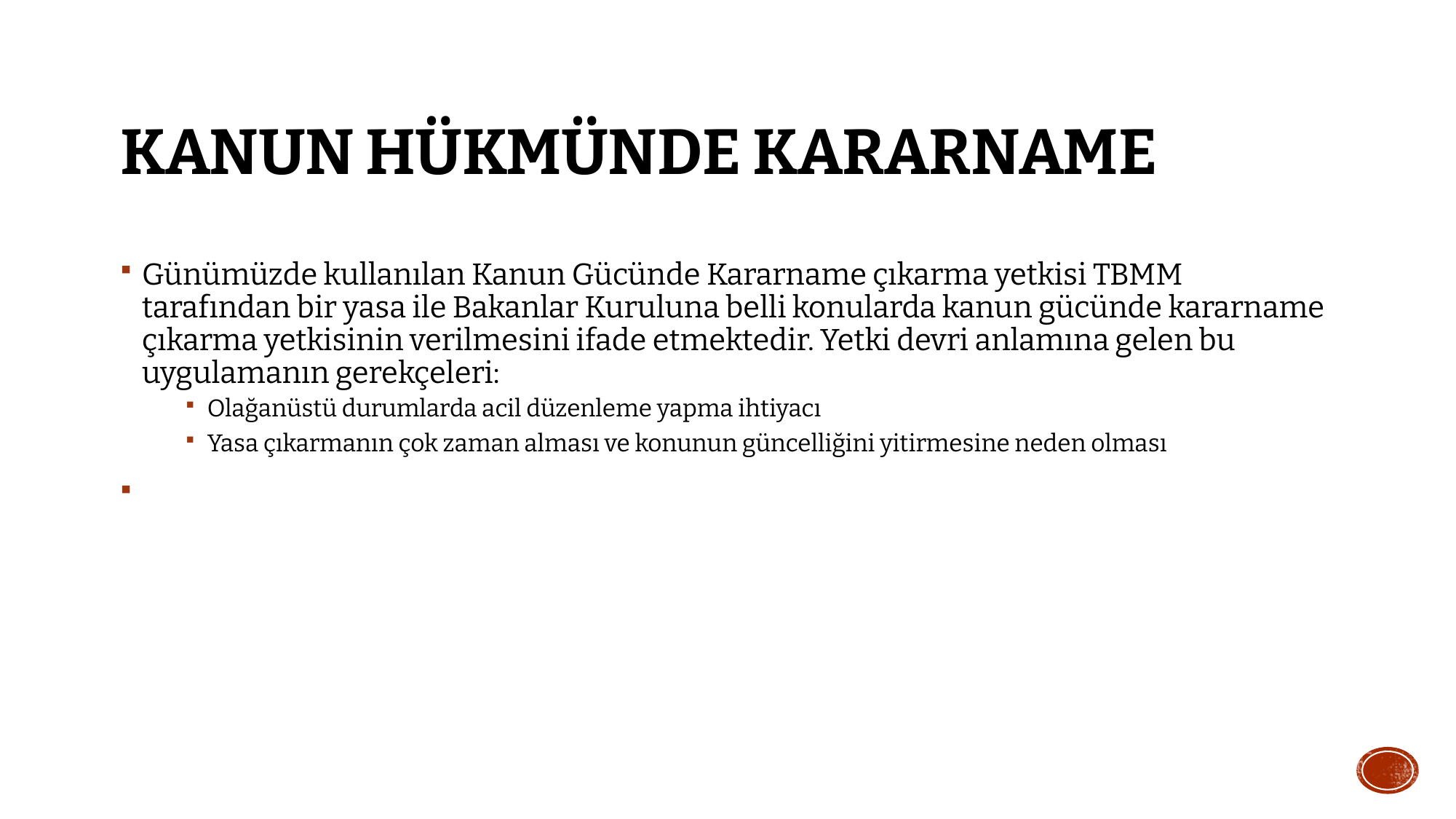

# Kanun Hükmünde Kararname
Günümüzde kullanılan Kanun Gücünde Kararname çıkarma yetkisi TBMM tarafından bir yasa ile Bakanlar Kuruluna belli konularda kanun gücünde kararname çıkarma yetkisinin verilmesini ifade etmektedir. Yetki devri anlamına gelen bu uygulamanın gerekçeleri:
Olağanüstü durumlarda acil düzenleme yapma ihtiyacı
Yasa çıkarmanın çok zaman alması ve konunun güncelliğini yitirmesine neden olması